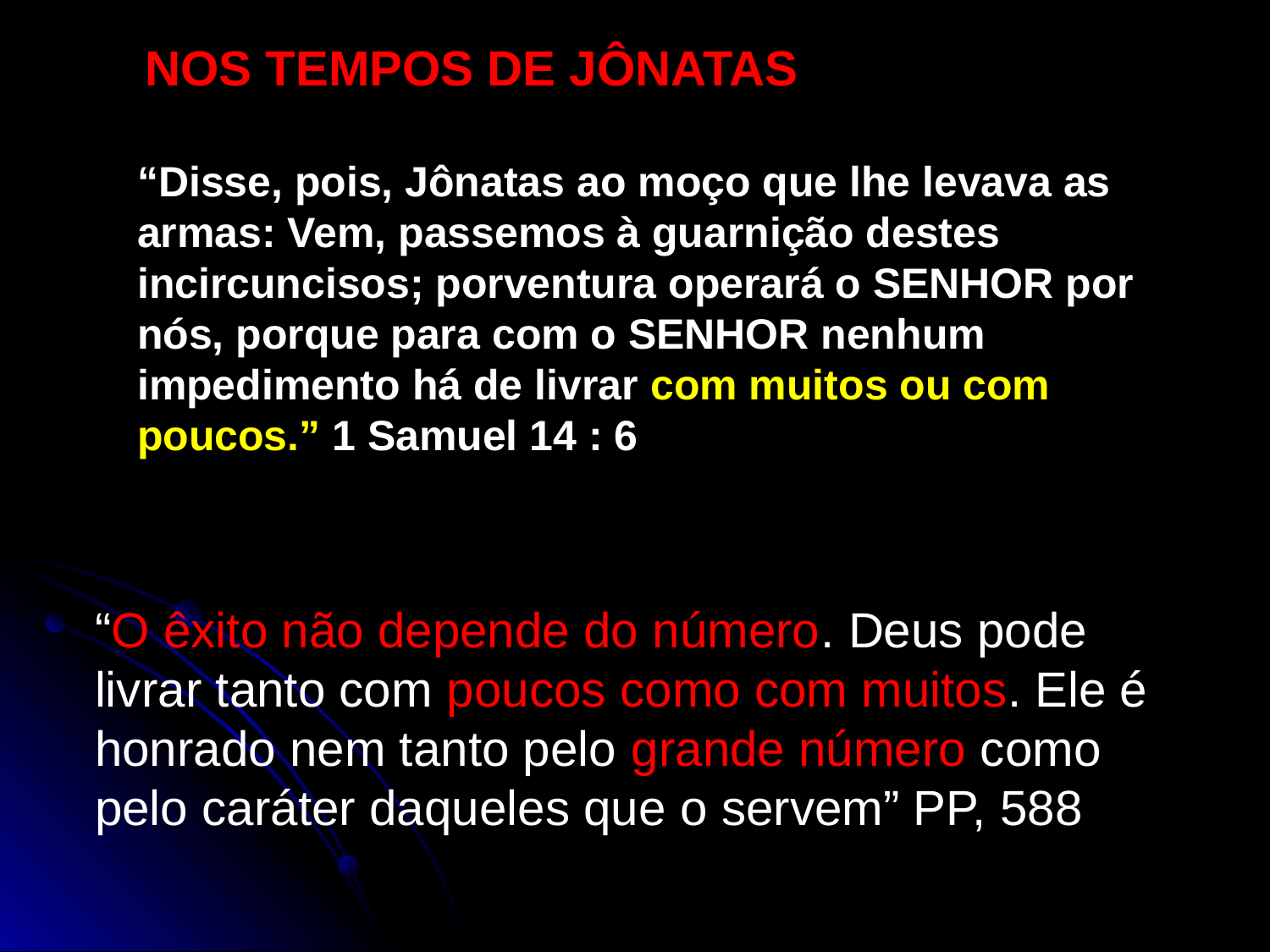

NOS TEMPOS DE JÔNATAS

“Disse, pois, Jônatas ao moço que lhe levava as armas: Vem, passemos à guarnição destes incircuncisos; porventura operará o SENHOR por nós, porque para com o SENHOR nenhum impedimento há de livrar com muitos ou com poucos.” 1 Samuel 14 : 6

“O êxito não depende do número. Deus pode livrar tanto com poucos como com muitos. Ele é honrado nem tanto pelo grande número como pelo caráter daqueles que o servem” PP, 588